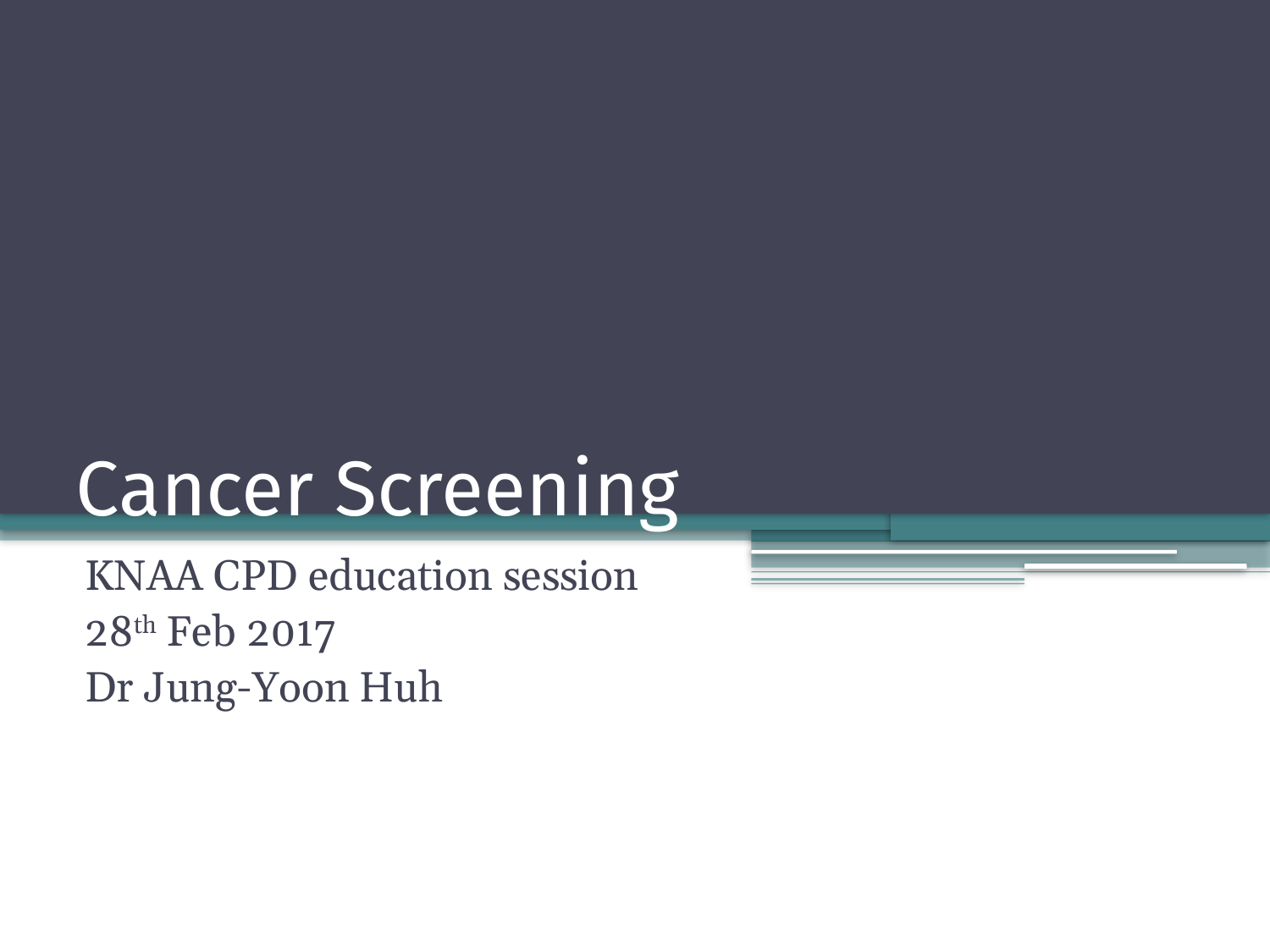

# Cancer Screening
KNAA CPD education session
28th Feb 2017
Dr Jung-Yoon Huh